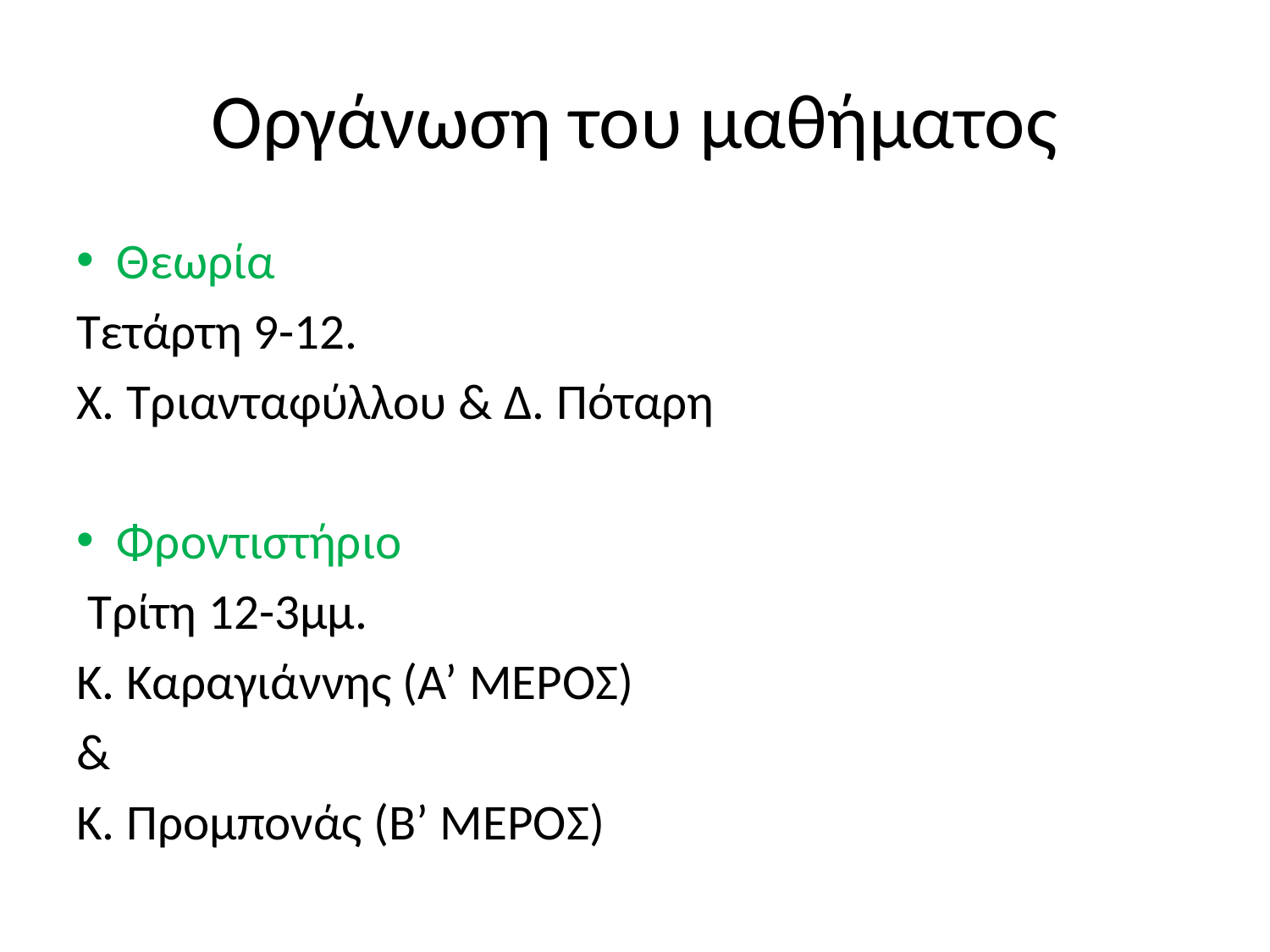

# Οργάνωση του μαθήματος
Θεωρία
Τετάρτη 9-12.
Χ. Τριανταφύλλου & Δ. Πόταρη

Φροντιστήριο
 Τρίτη 12-3μμ.
Κ. Καραγιάννης (Α’ ΜΕΡΟΣ)
&
Κ. Προμπονάς (Β’ ΜΕΡΟΣ)